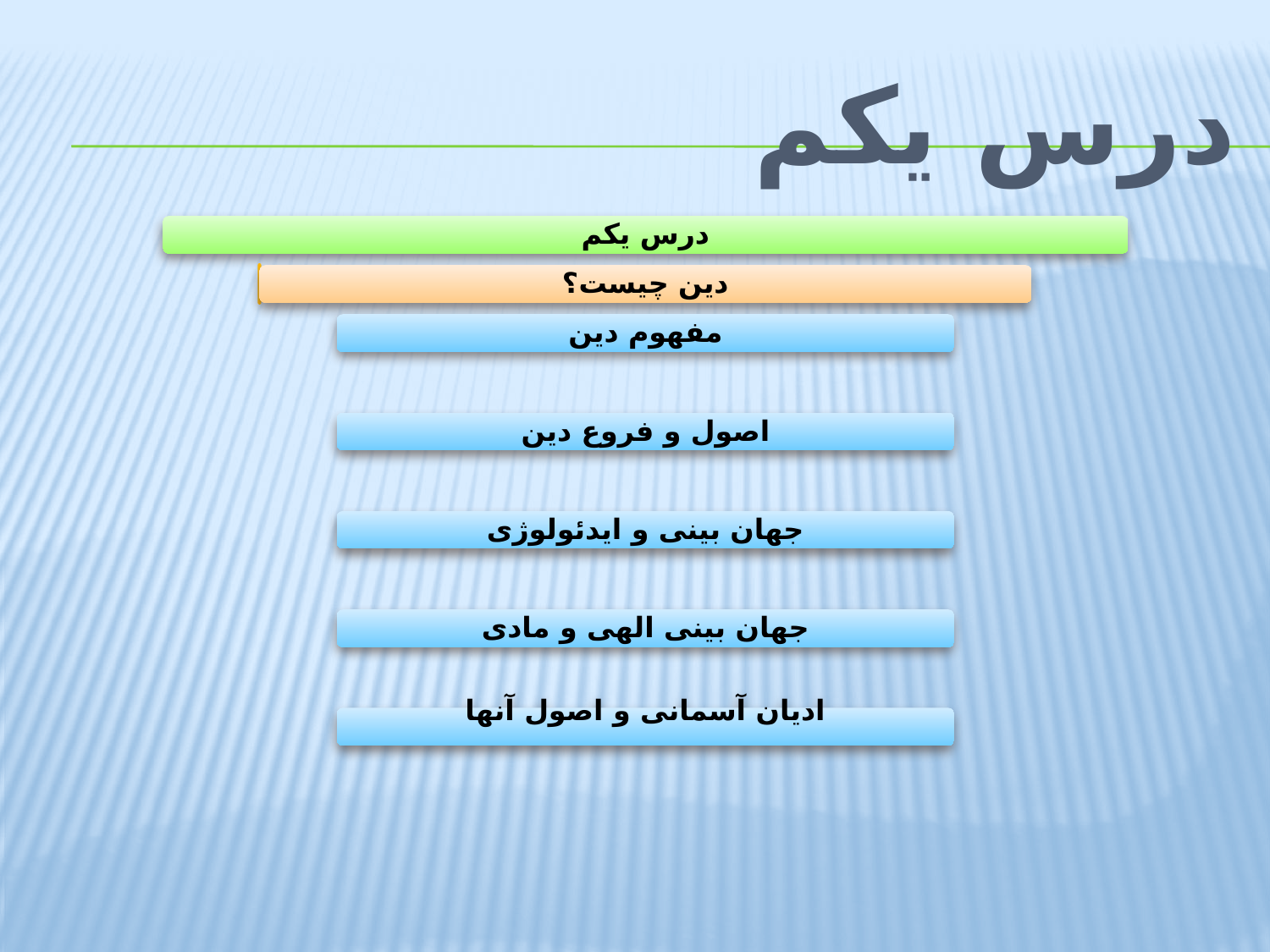

# درس یکم
درس یکم
مفهوم دین
اصول و فروع دین
جهان بینی و ایدئولوژی
جهان بینی الهی و مادی
ادیان آسمانی و اصول آنها
دین چیست؟